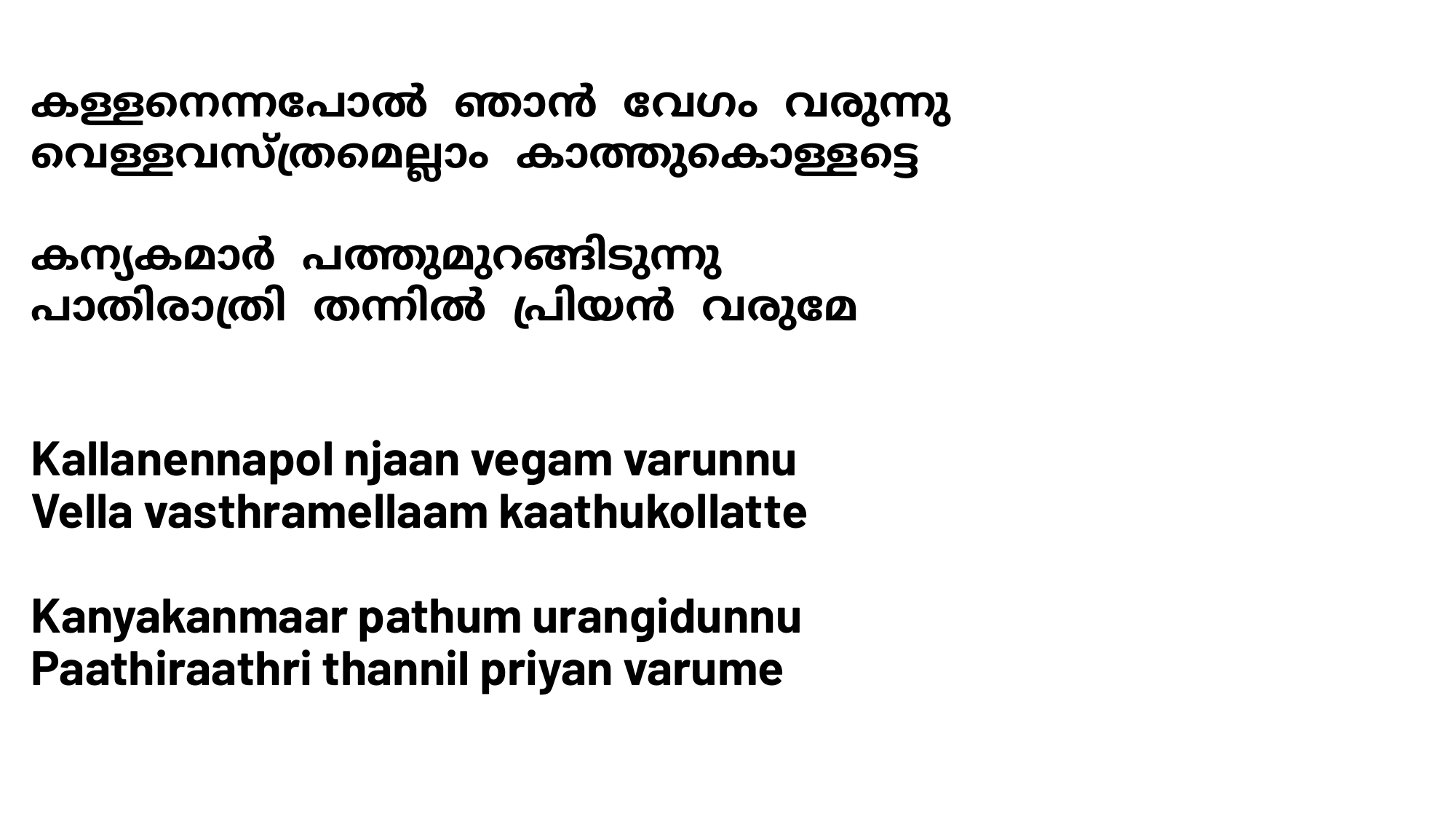

കള്ളനെന്നപോല്‍  ഞാന്‍  വേഗം  വരുന്നു
വെള്ളവസ്ത്രമെല്ലാം  കാത്തുകൊള്ളട്ടെ

കന്യകമാര്‍  പത്തുമുറങ്ങിടുന്നു
പാതിരാത്രി  തന്നില്‍  പ്രിയന്‍  വരുമേ
# Kallanennapol njaan vegam varunnu Vella vasthramellaam kaathukollatte Kanyakanmaar pathum urangidunnu Paathiraathri thannil priyan varume